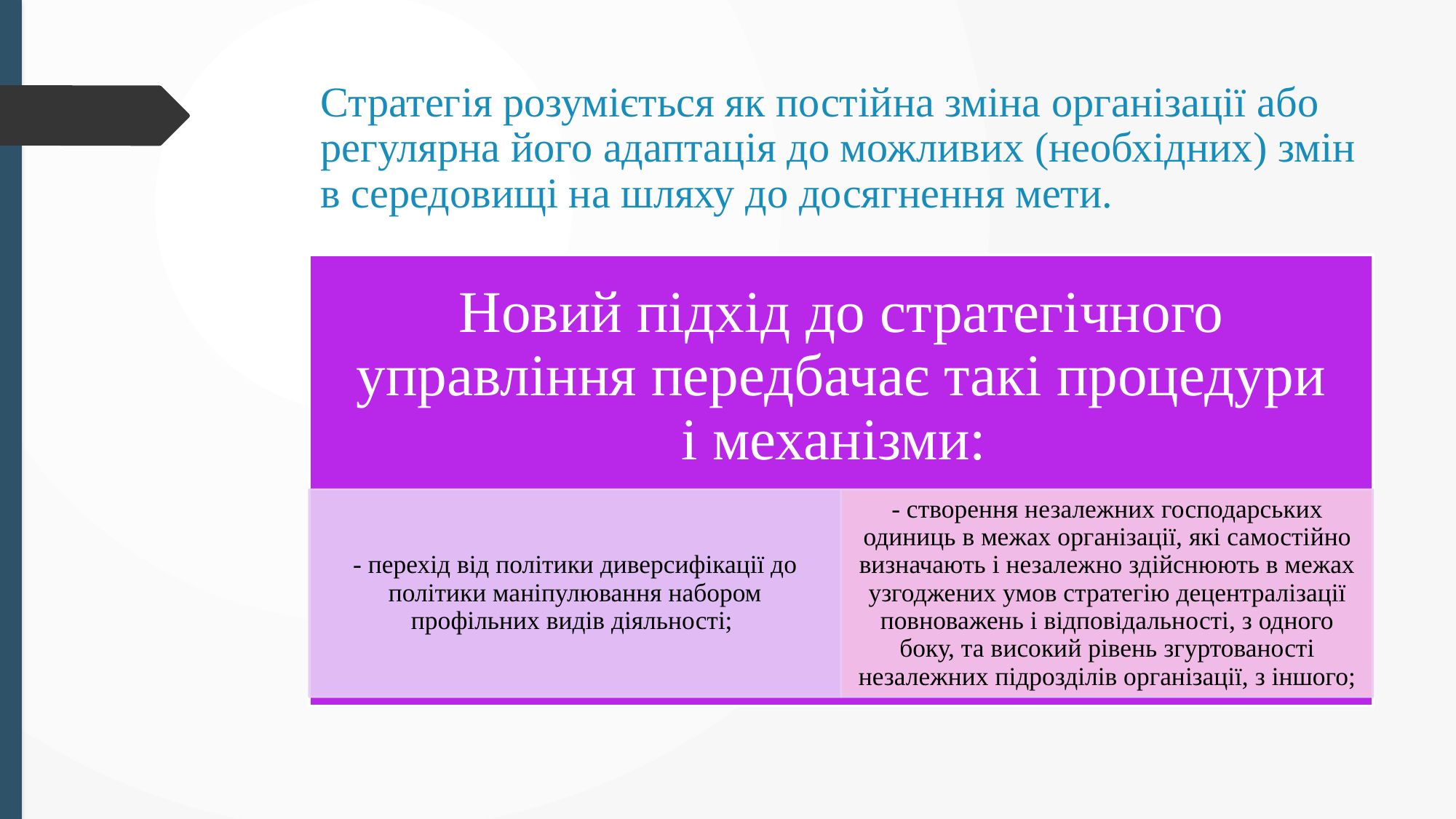

# Cтратегія розуміється як постійна зміна організації або регулярна його адаптація до можливих (необхідних) змін в середовищі на шляху до досягнення мети.

Новий підхід до стратегічного управління передбачає такі процедури і механізми:
- перехід від політики диверсифікації до політики маніпулювання набором профільних видів діяльності;
- створення незалежних господарських одиниць в межах організації, які самостійно визначають і незалежно здійснюють в межах узгоджених умов стратегію децентралізації повноважень і відповідальності, з одного боку, та високий рівень згуртованості незалежних підрозділів організації, з іншого;